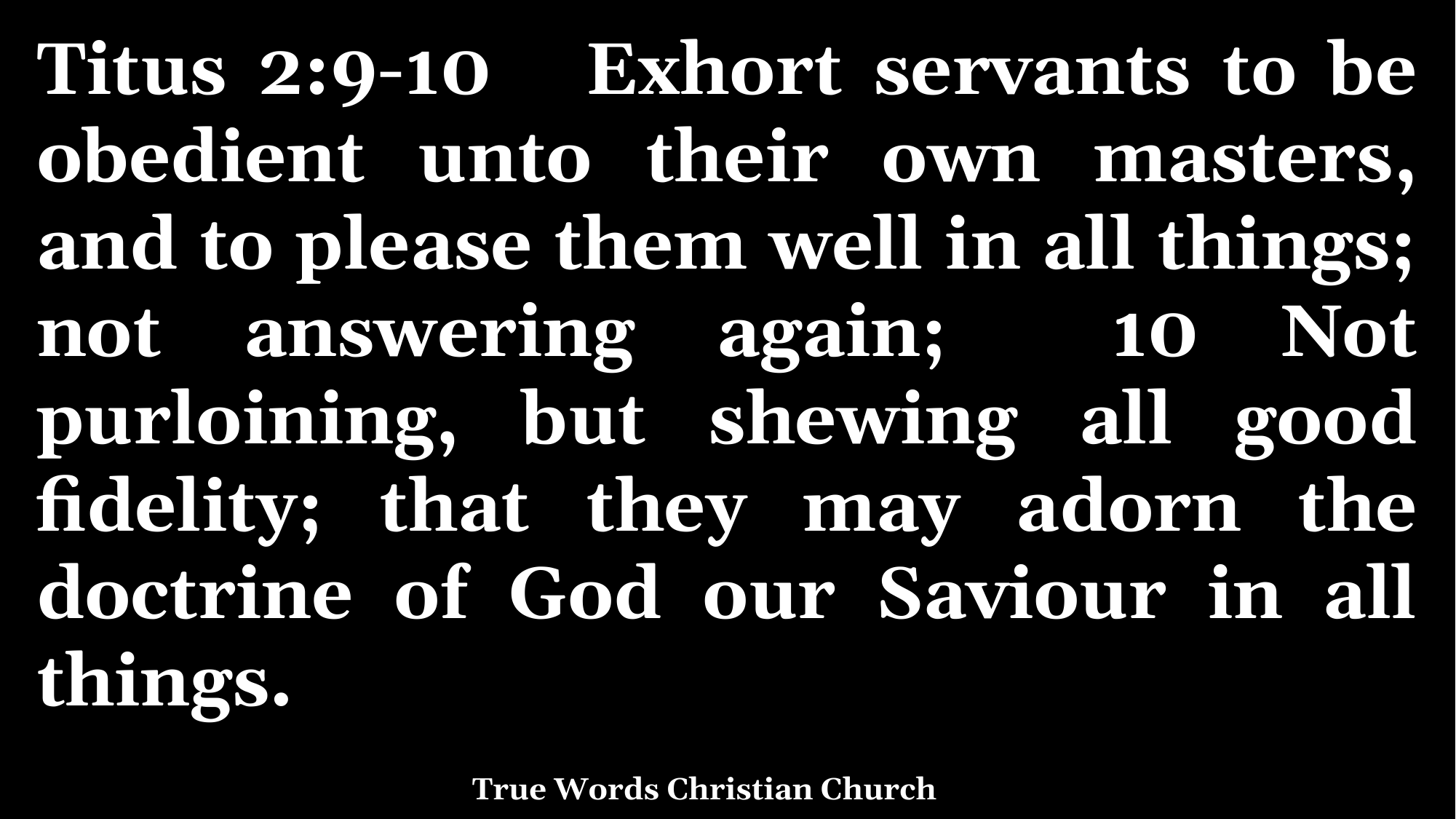

Titus 2:9-10   Exhort servants to be obedient unto their own masters, and to please them well in all things; not answering again;  10 Not purloining, but shewing all good fidelity; that they may adorn the doctrine of God our Saviour in all things.
True Words Christian Church